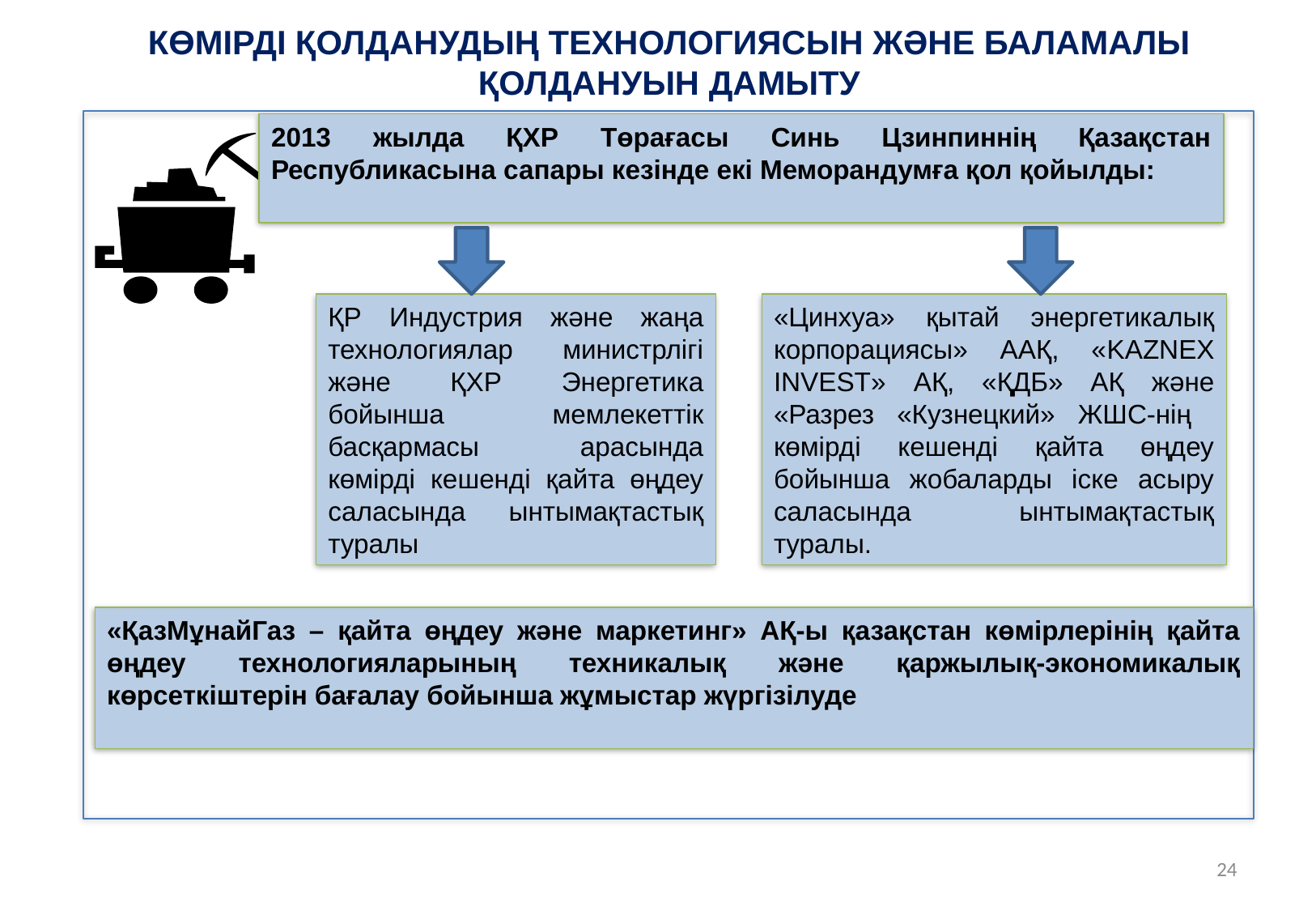

КӨМІРДІ ҚОЛДАНУДЫҢ ТЕХНОЛОГИЯСЫН ЖӘНЕ БАЛАМАЛЫ ҚОЛДАНУЫН ДАМЫТУ

2013 жылда ҚХР Төрағасы Синь Цзинпиннің Қазақстан Республикасына сапары кезінде екі Меморандумға қол қойылды:

ҚР Индустрия және жаңа технологиялар министрлігі және ҚХР Энергетика бойынша мемлекеттік басқармасы арасында көмірді кешенді қайта өңдеу саласында ынтымақтастық туралы
«Цинхуа» қытай энергетикалық корпорациясы» ААҚ, «KAZNEX INVEST» АҚ, «ҚДБ» АҚ және «Разрез «Кузнецкий» ЖШС-нің  көмірді кешенді қайта өңдеу бойынша жобаларды іске асыру саласында ынтымақтастық туралы.
«ҚазМұнайГаз – қайта өңдеу және маркетинг» АҚ-ы қазақстан көмірлерінің қайта өңдеу технологияларының техникалық және қаржылық-экономикалық көрсеткіштерін бағалау бойынша жұмыстар жүргізілуде

24